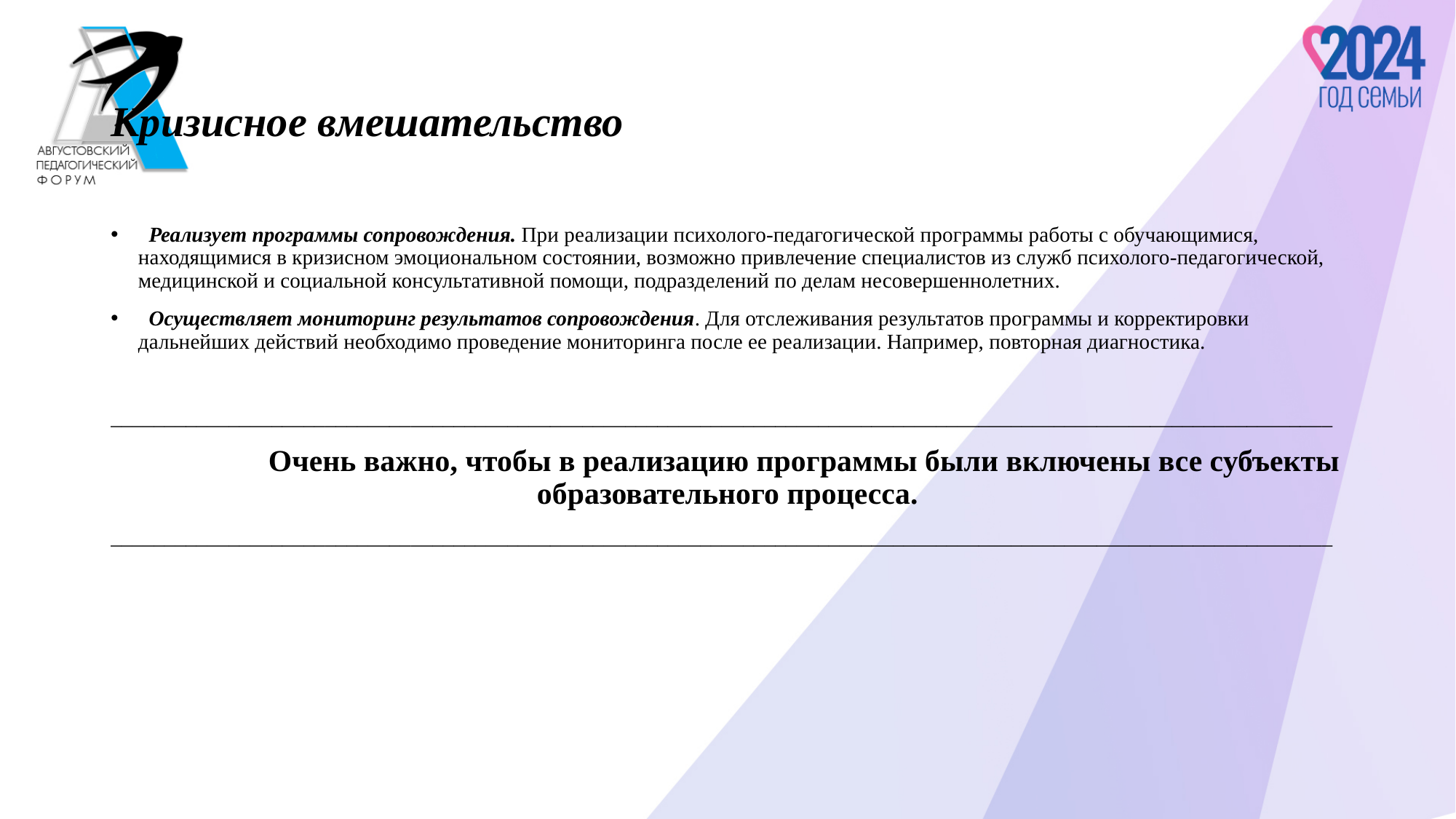

# Кризисное вмешательство
  Реализует программы сопровождения. При реализации психолого-педагогической программы работы с обучающимися, находящимися в кризисном эмоциональном состоянии, возможно привлечение специалистов из служб психолого-педагогической, медицинской и социальной консультативной помощи, подразделений по делам несовершеннолетних.
  Осуществляет мониторинг результатов сопровождения. Для отслеживания результатов программы и корректировки дальнейших действий необходимо проведение мониторинга после ее реализации. Например, повторная диагностика.

__________________________________________________________________________________________________________________
                    Очень важно, чтобы в реализацию программы были включены все субъекты образовательного процесса.
__________________________________________________________________________________________________________________